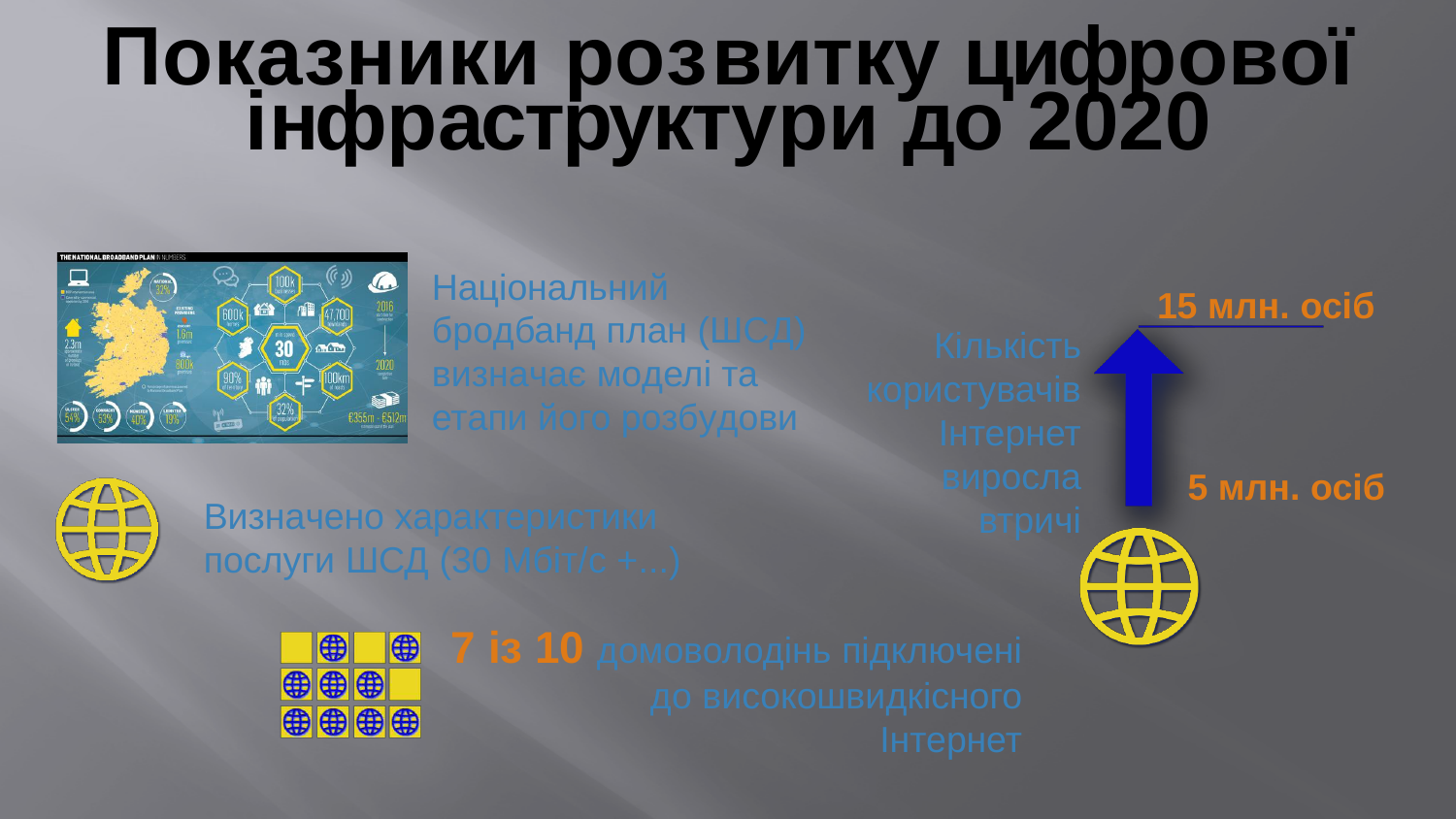

# Показники розвитку цифрової
інфраструктури до 2020

Національний
15 млн. осіб

бродбанд план (ШСД) визначає моделі та етапи його розбудови
Кількість
користувачів
Інтернет виросла втричі

5 млн. осіб
Визначено характеристики
послуги ШСД (30 Мбіт/с +...)

7 із 10 домоволодінь підключені
до високошвидкісного
Інтернет